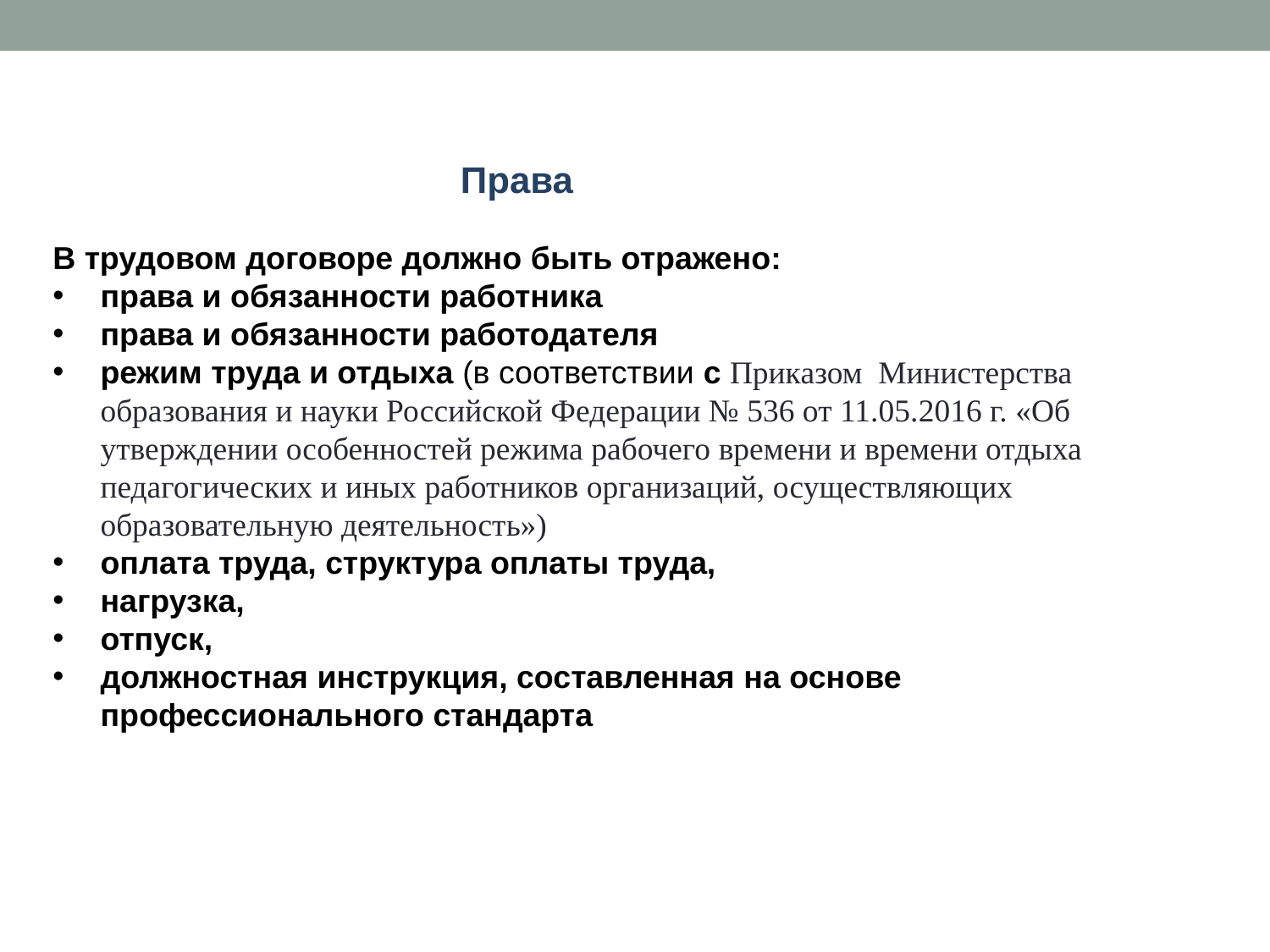

Права
В трудовом договоре должно быть отражено:
права и обязанности работника
права и обязанности работодателя
режим труда и отдыха (в соответствии с Приказом  Министерства образования и науки Российской Федерации № 536 от 11.05.2016 г. «Об утверждении особенностей режима рабочего времени и времени отдыха педагогических и иных работников организаций, осуществляющих образовательную деятельность»)
оплата труда, структура оплаты труда,
нагрузка,
отпуск,
должностная инструкция, составленная на основе профессионального стандарта